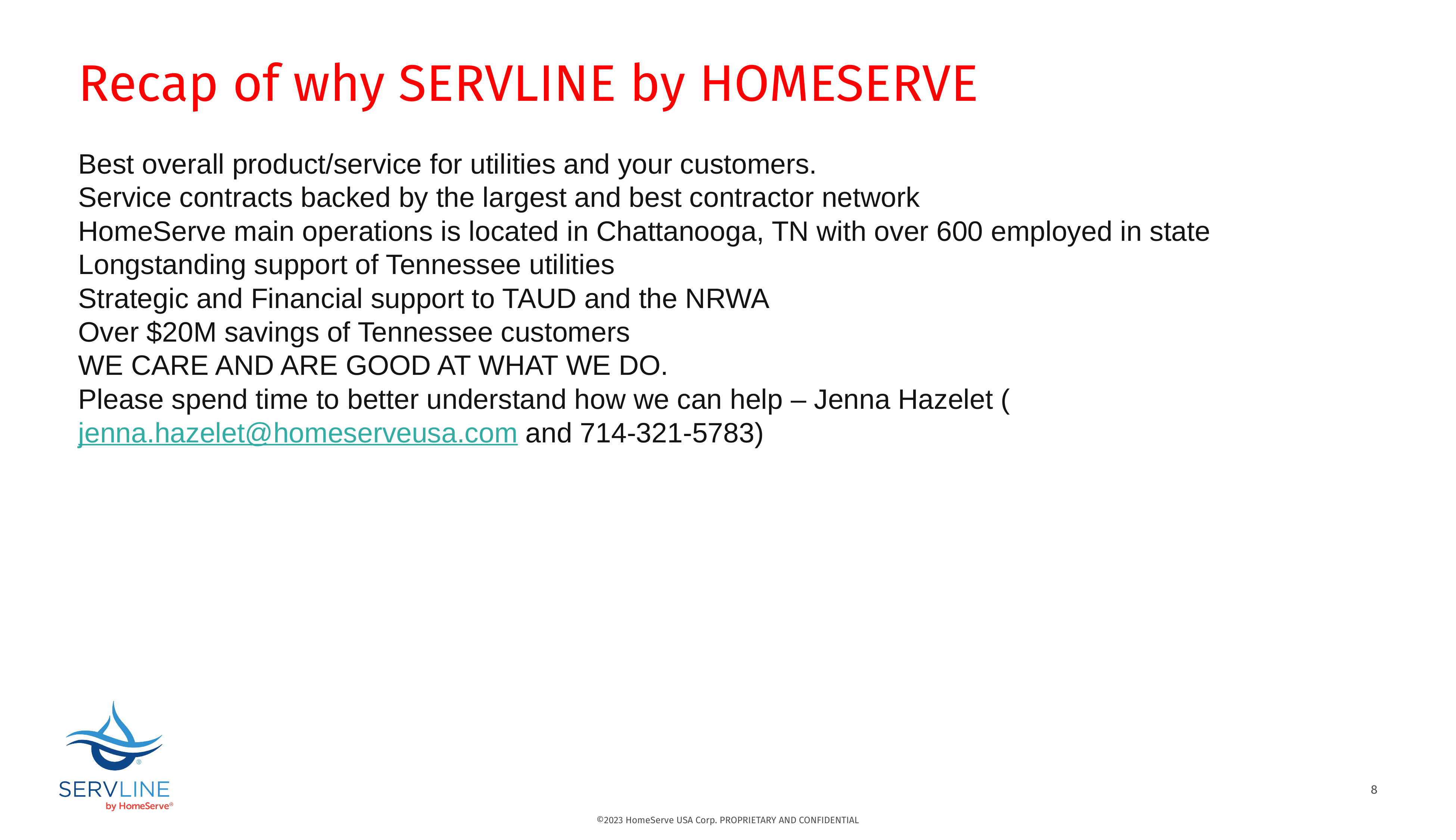

# Recap of why SERVLINE by HOMESERVE
Best overall product/service for utilities and your customers.
Service contracts backed by the largest and best contractor network
HomeServe main operations is located in Chattanooga, TN with over 600 employed in state
Longstanding support of Tennessee utilities
Strategic and Financial support to TAUD and the NRWA
Over $20M savings of Tennessee customers
WE CARE AND ARE GOOD AT WHAT WE DO.
Please spend time to better understand how we can help – Jenna Hazelet (jenna.hazelet@homeserveusa.com and 714-321-5783)
8